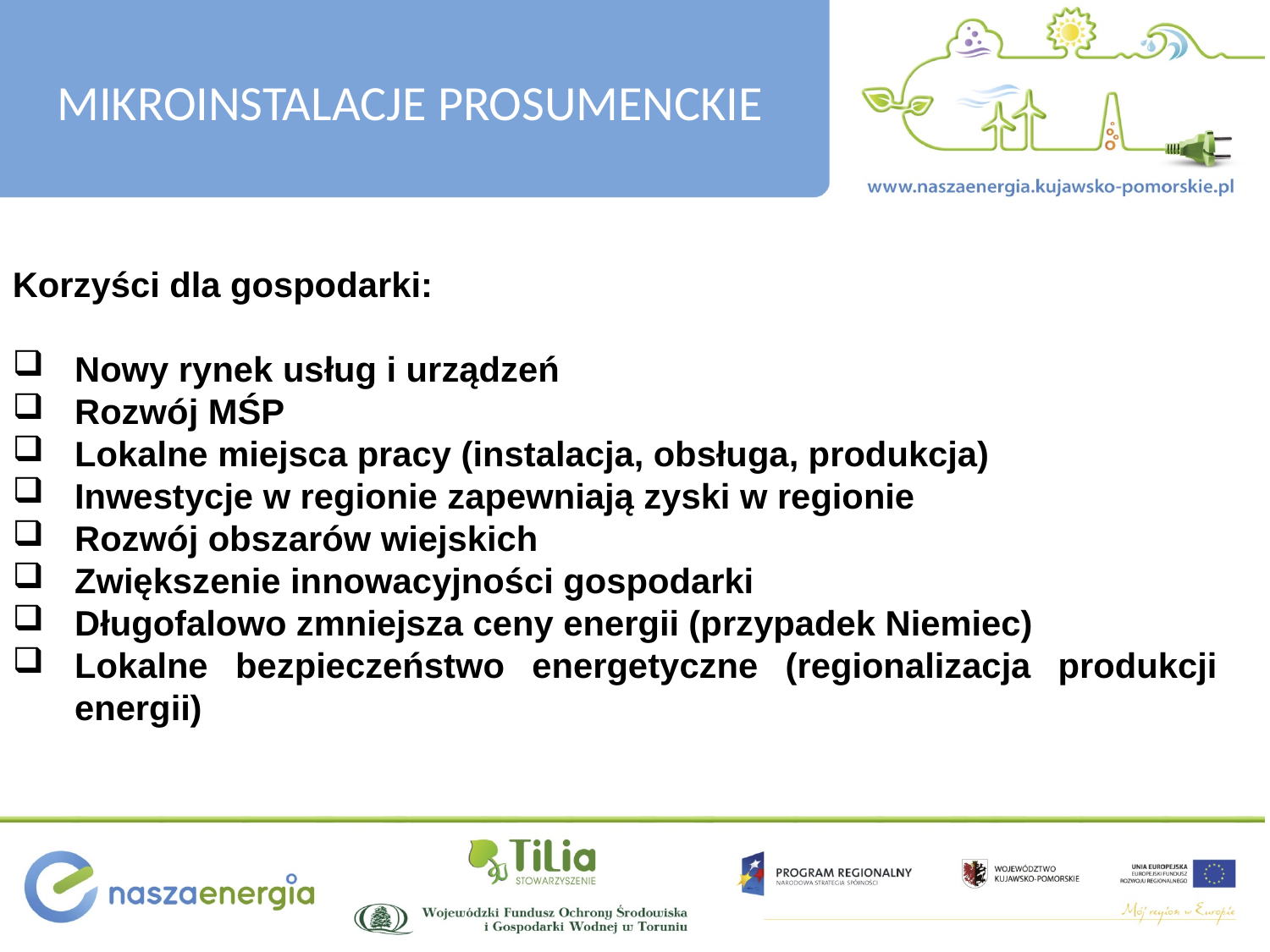

# MIKROINSTALACJE PROSUMENCKIE
Korzyści dla gospodarki:

Nowy rynek usług i urządzeń
Rozwój MŚP
Lokalne miejsca pracy (instalacja, obsługa, produkcja)
Inwestycje w regionie zapewniają zyski w regionie
Rozwój obszarów wiejskich
Zwiększenie innowacyjności gospodarki
Długofalowo zmniejsza ceny energii (przypadek Niemiec)
Lokalne bezpieczeństwo energetyczne (regionalizacja produkcji energii)